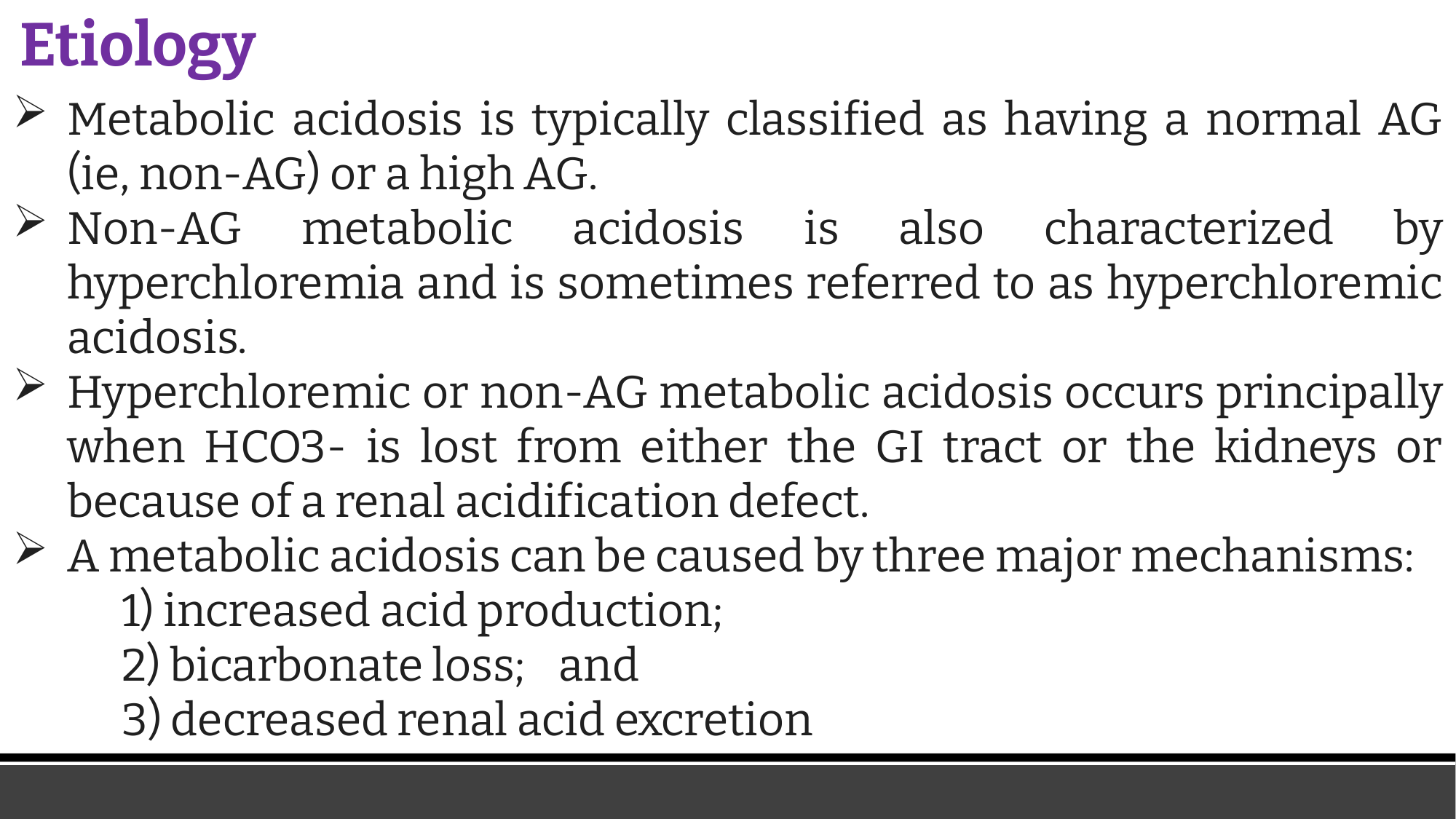

Etiology
Metabolic acidosis is typically classified as having a normal AG (ie, non-AG) or a high AG.
Non-AG metabolic acidosis is also characterized by hyperchloremia and is sometimes referred to as hyperchloremic acidosis.
Hyperchloremic or non-AG metabolic acidosis occurs principally when HCO3- is lost from either the GI tract or the kidneys or because of a renal acidification defect.
A metabolic acidosis can be caused by three major mechanisms:
	1) increased acid production;
	2) bicarbonate loss; 	and
	3) decreased renal acid excretion